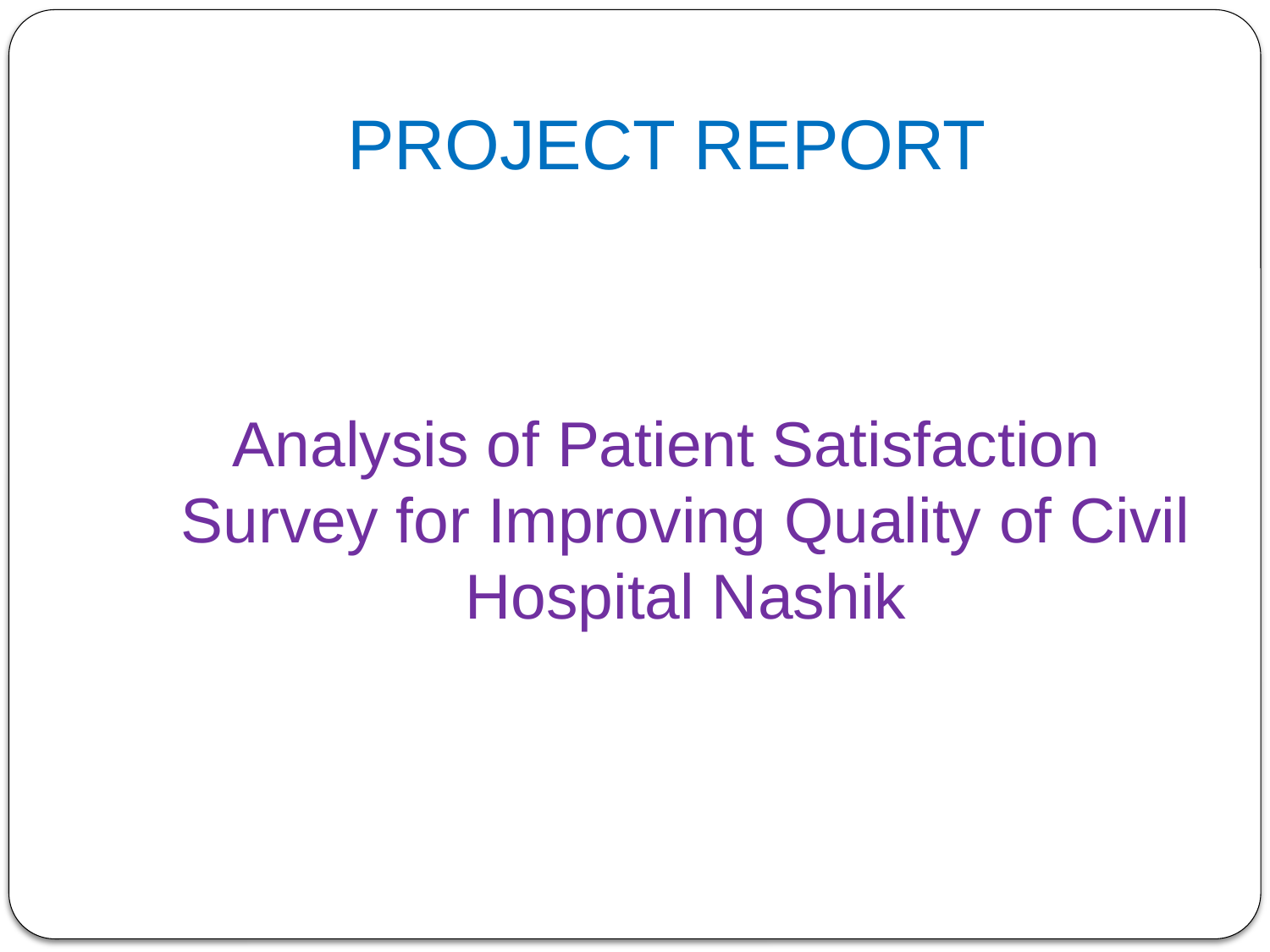

# PROJECT REPORT

Analysis of Patient Satisfaction Survey for Improving Quality of Civil Hospital Nashik